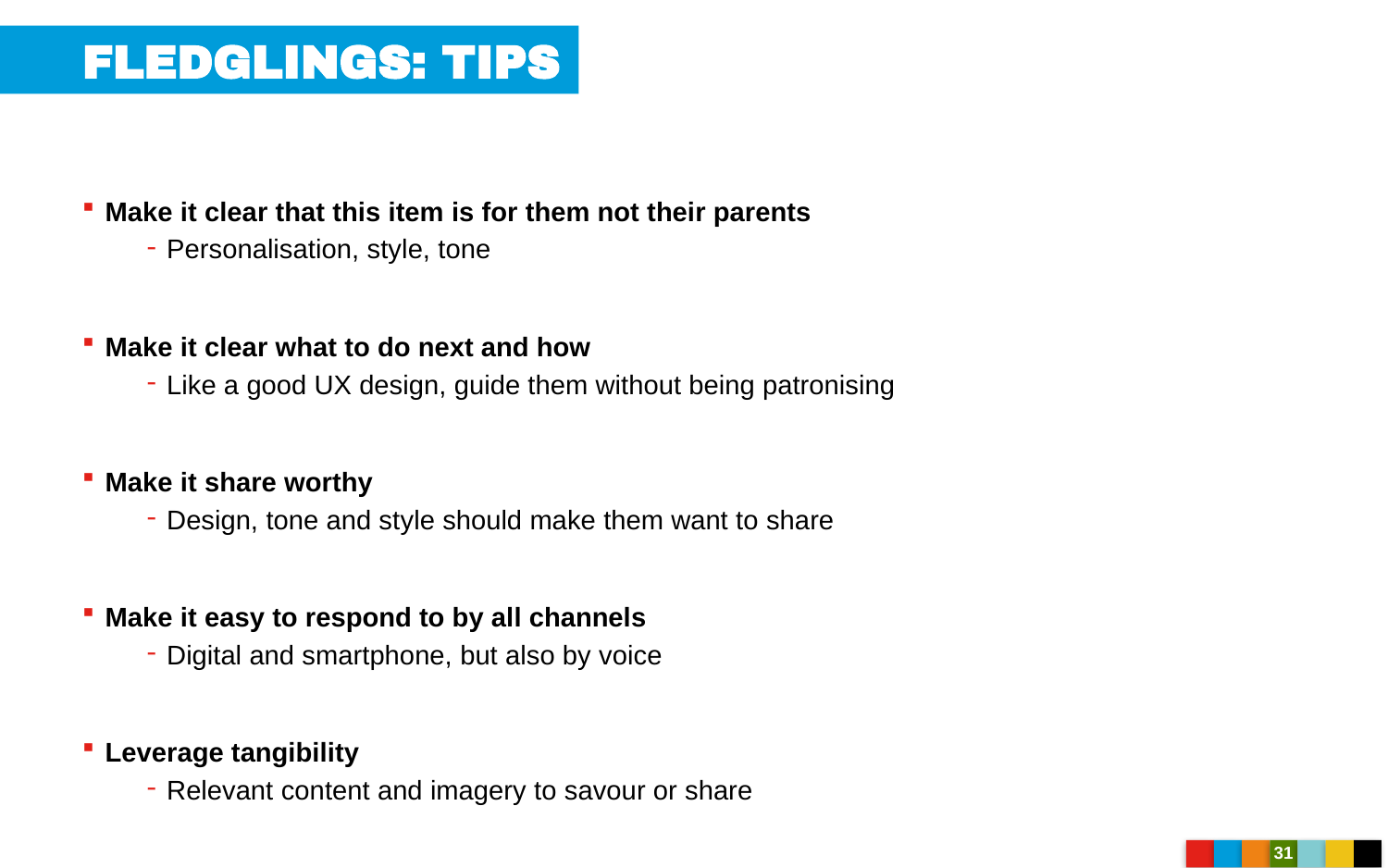

FLEDGLINGS: TIPS
Make it clear that this item is for them not their parents
Personalisation, style, tone

Make it clear what to do next and how
Like a good UX design, guide them without being patronising

Make it share worthy
Design, tone and style should make them want to share

Make it easy to respond to by all channels
Digital and smartphone, but also by voice

Leverage tangibility
Relevant content and imagery to savour or share

31